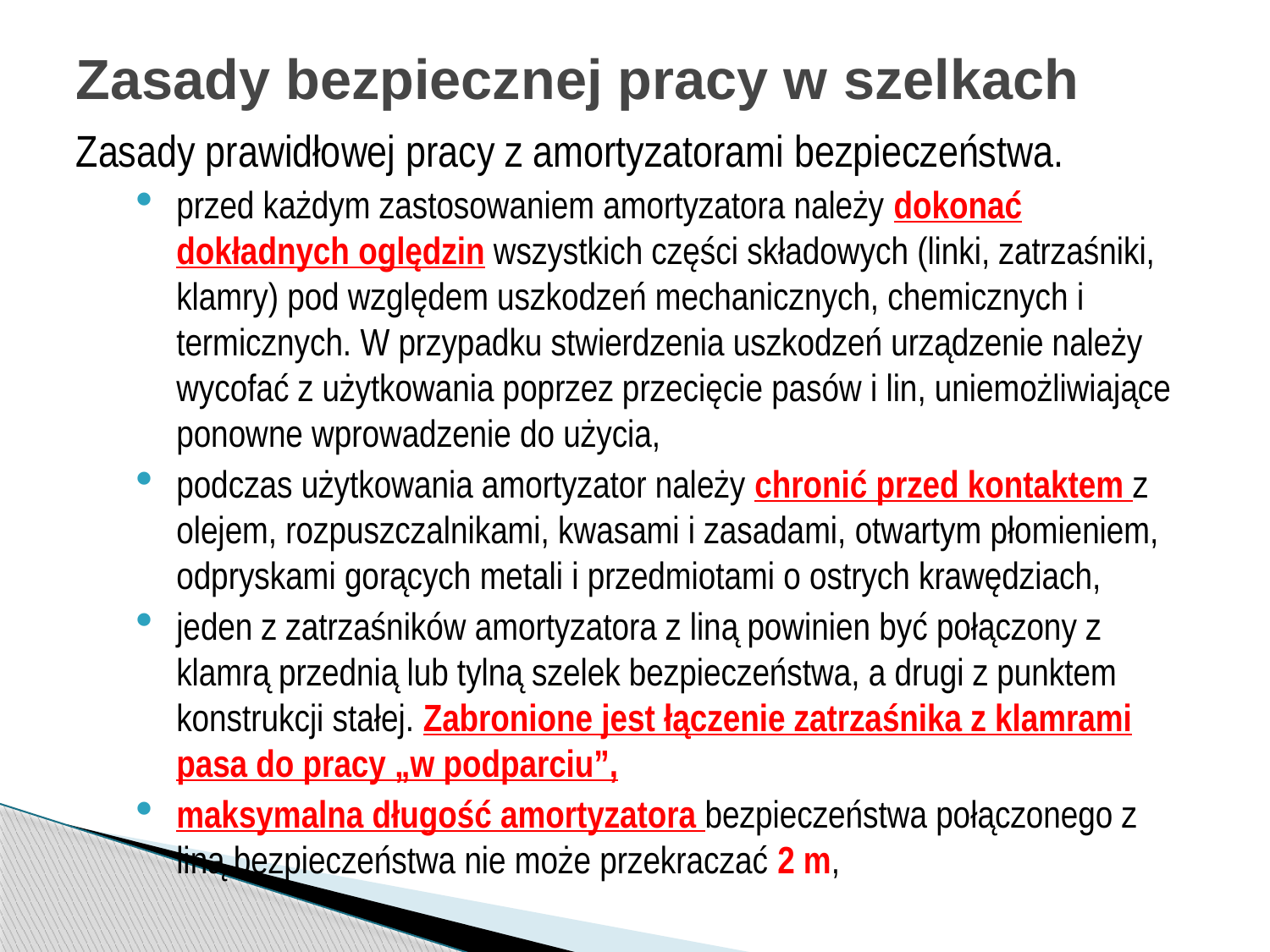

# Zasady bezpiecznej pracy w szelkach
Zasady prawidłowej pracy z amortyzatorami bezpieczeństwa.
przed każdym zastosowaniem amortyzatora należy dokonać dokładnych oględzin wszystkich części składowych (linki, zatrzaśniki, klamry) pod względem uszkodzeń mechanicznych, chemicznych i termicznych. W przypadku stwierdzenia uszkodzeń urządzenie należy wycofać z użytkowania poprzez przecięcie pasów i lin, uniemożliwiające ponowne wprowadzenie do użycia,
podczas użytkowania amortyzator należy chronić przed kontaktem z olejem, rozpuszczalnikami, kwasami i zasadami, otwartym płomieniem, odpryskami gorących metali i przedmiotami o ostrych krawędziach,
jeden z zatrzaśników amortyzatora z liną powinien być połączony z klamrą przednią lub tylną szelek bezpieczeństwa, a drugi z punktem konstrukcji stałej. Zabronione jest łączenie zatrzaśnika z klamrami pasa do pracy „w podparciu”,
maksymalna długość amortyzatora bezpieczeństwa połączonego z liną bezpieczeństwa nie może przekraczać 2 m,